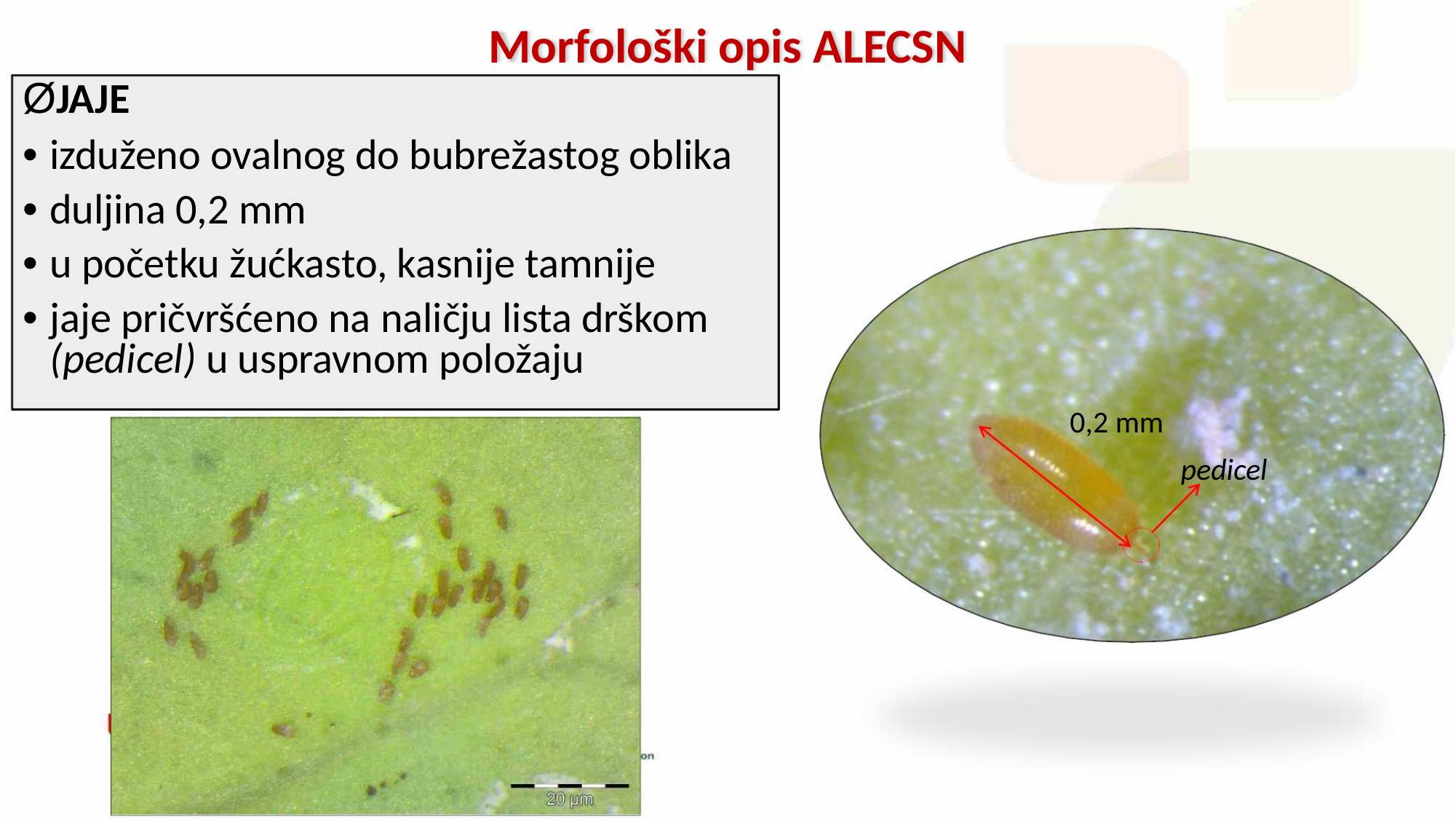

Morfološki opis ALECSN
ØJAJE
• izduženo ovalnog do bubrežastog oblika
• duljina 0,2 mm
• u početku žućkasto, kasnije tamnije
• jaje pričvršćeno na naličju lista drškom
(pedicel) u uspravnom položaju
0,2 mm
pedicel